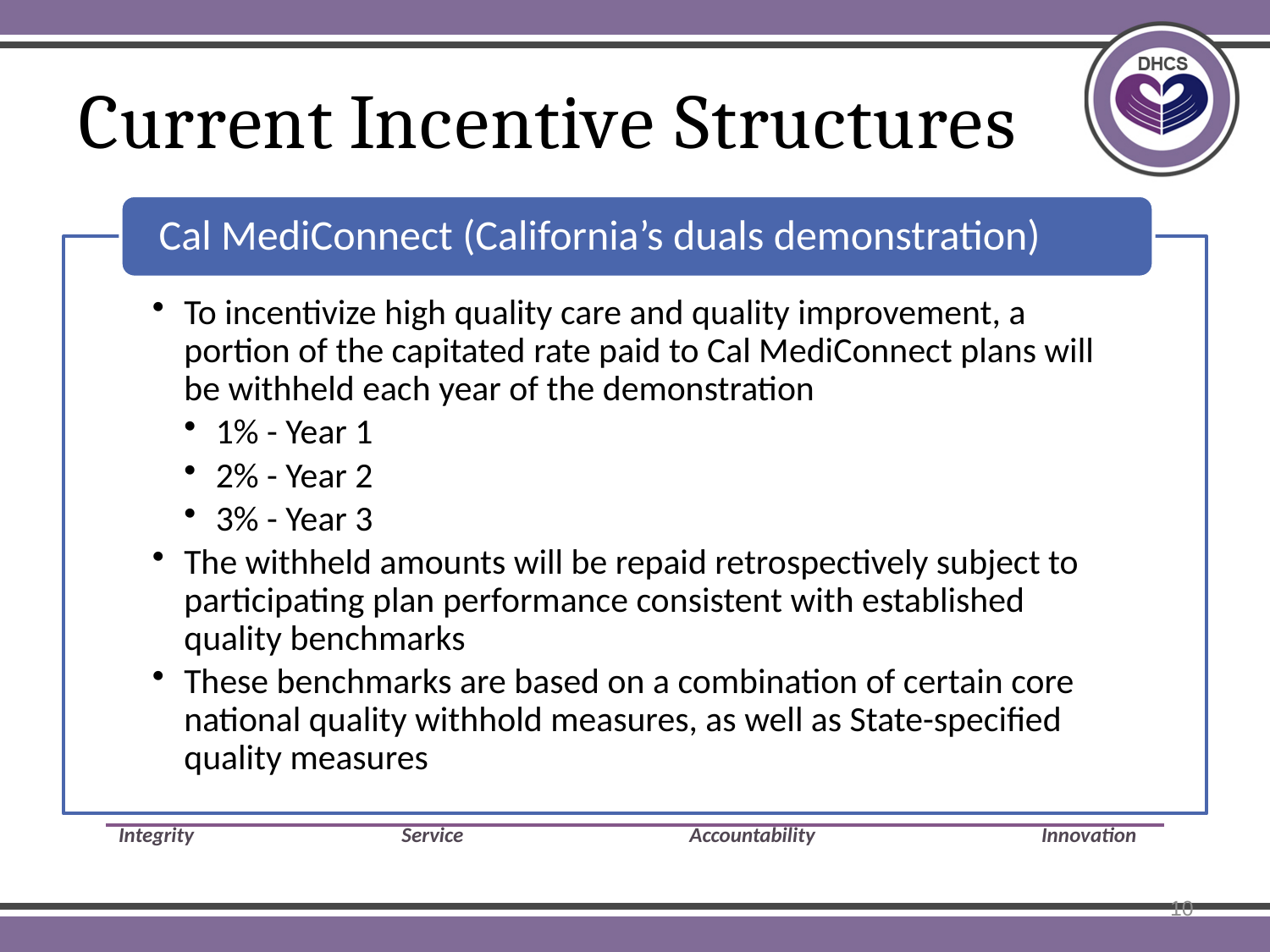

# Current Incentive Structures 3
To incentivize high quality care and quality improvement, a portion of the capitated rate paid to Cal MediConnect plans will be withheld each year of the demonstration
1% - Year 1
2% - Year 2
3% - Year 3
The withheld amounts will be repaid retrospectively subject to participating plan performance consistent with established quality benchmarks
These benchmarks are based on a combination of certain core national quality withhold measures, as well as State-specified quality measures
Cal MediConnect (California’s duals demonstration)
Integrity	                   	      Service                               	             Accountability                     	       Innovation
10